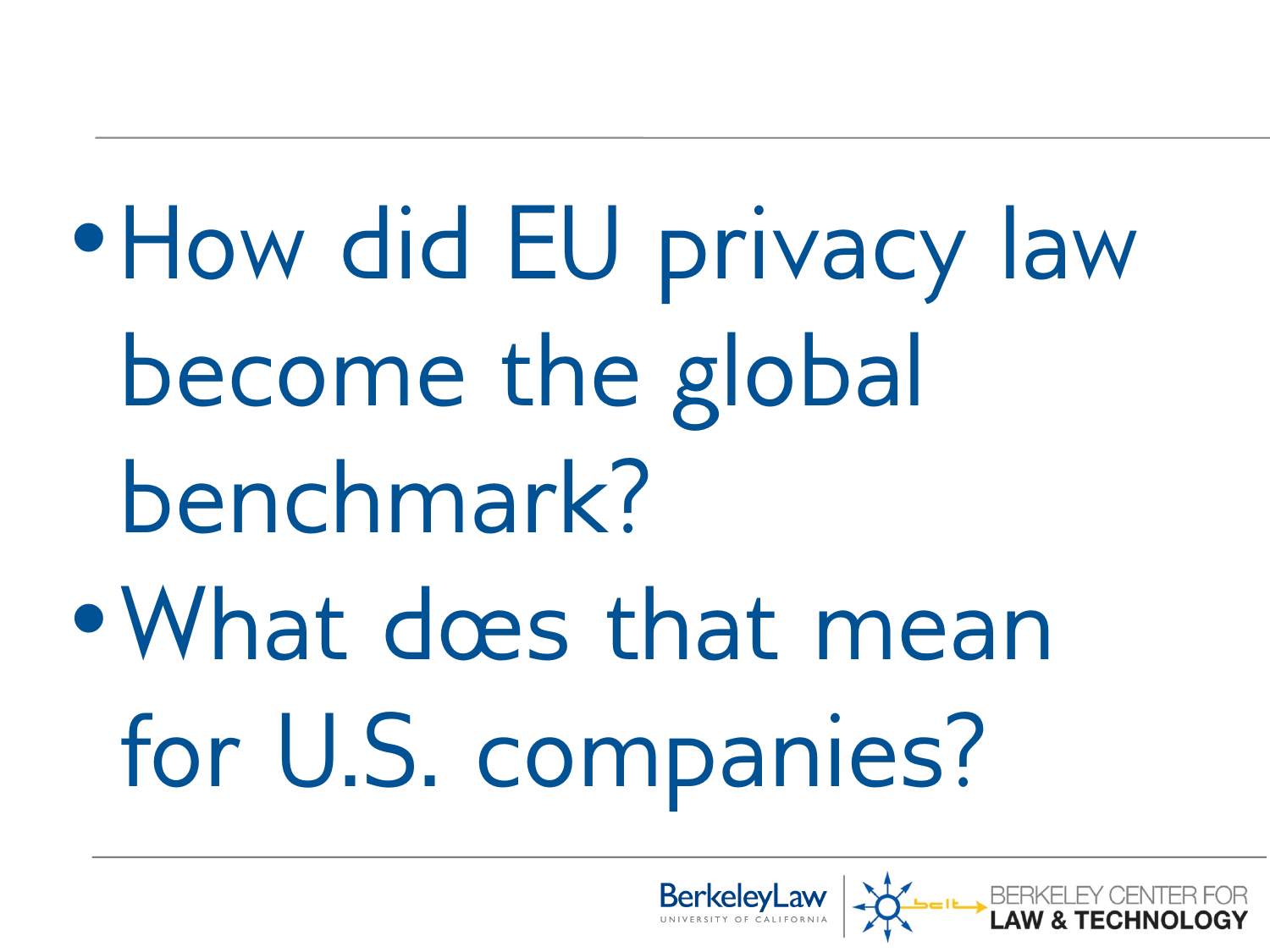

#
How did EU privacy law become the global benchmark?
What does that mean for U.S. companies?